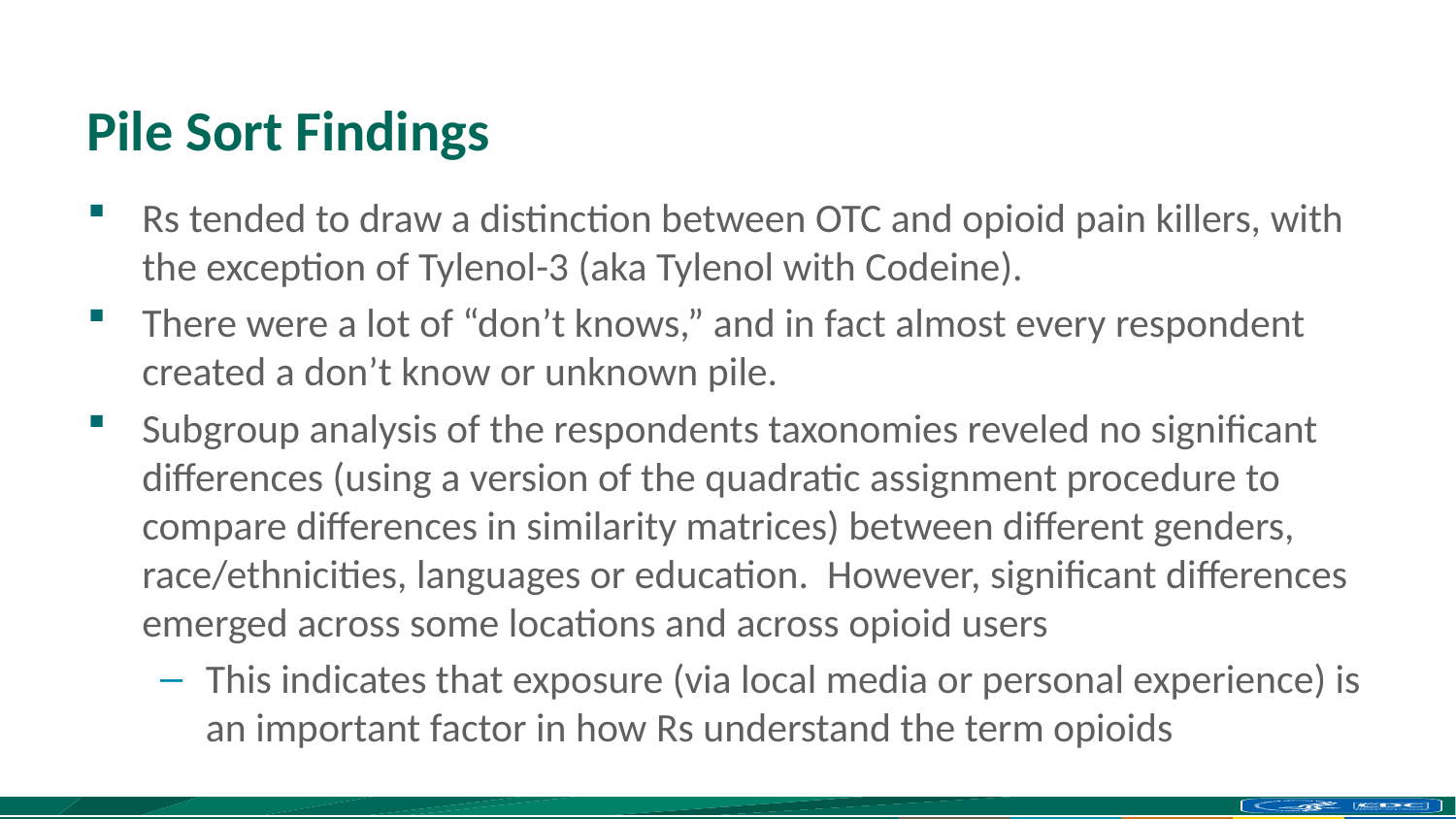

# Pile Sort Findings
Rs tended to draw a distinction between OTC and opioid pain killers, with the exception of Tylenol-3 (aka Tylenol with Codeine).
There were a lot of “don’t knows,” and in fact almost every respondent created a don’t know or unknown pile.
Subgroup analysis of the respondents taxonomies reveled no significant differences (using a version of the quadratic assignment procedure to compare differences in similarity matrices) between different genders, race/ethnicities, languages or education.  However, significant differences emerged across some locations and across opioid users
This indicates that exposure (via local media or personal experience) is an important factor in how Rs understand the term opioids